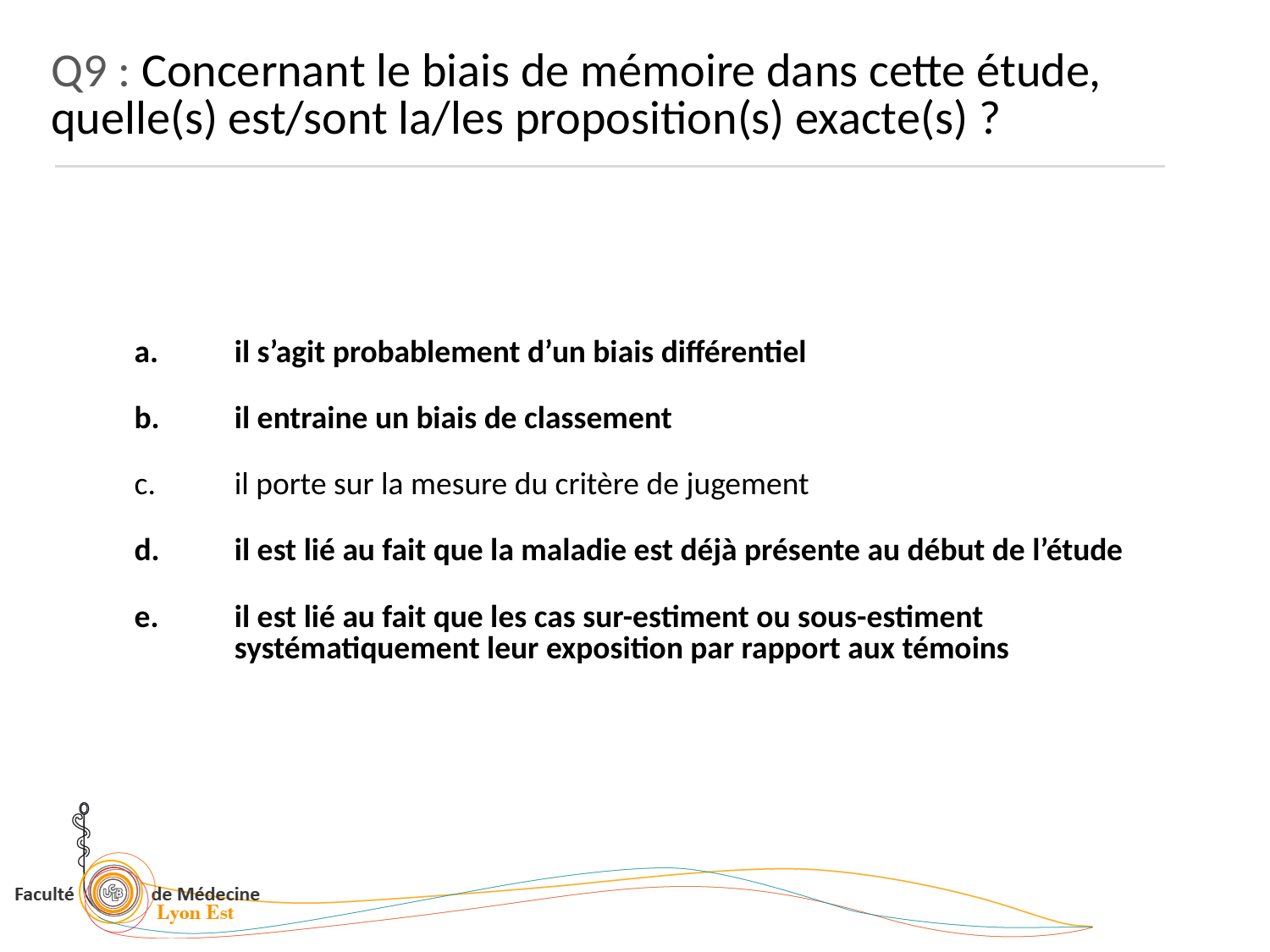

Q9 : Concernant le biais de mémoire dans cette étude, quelle(s) est/sont la/les proposition(s) exacte(s) ?
|  |  |
| --- | --- |
| a. | il s’agit probablement d’un biais différentiel |
| b. | il entraine un biais de classement |
| c. | il porte sur la mesure du critère de jugement |
| d. | il est lié au fait que la maladie est déjà présente au début de l’étude |
| e. | il est lié au fait que les cas sur-estiment ou sous-estiment systématiquement leur exposition par rapport aux témoins |